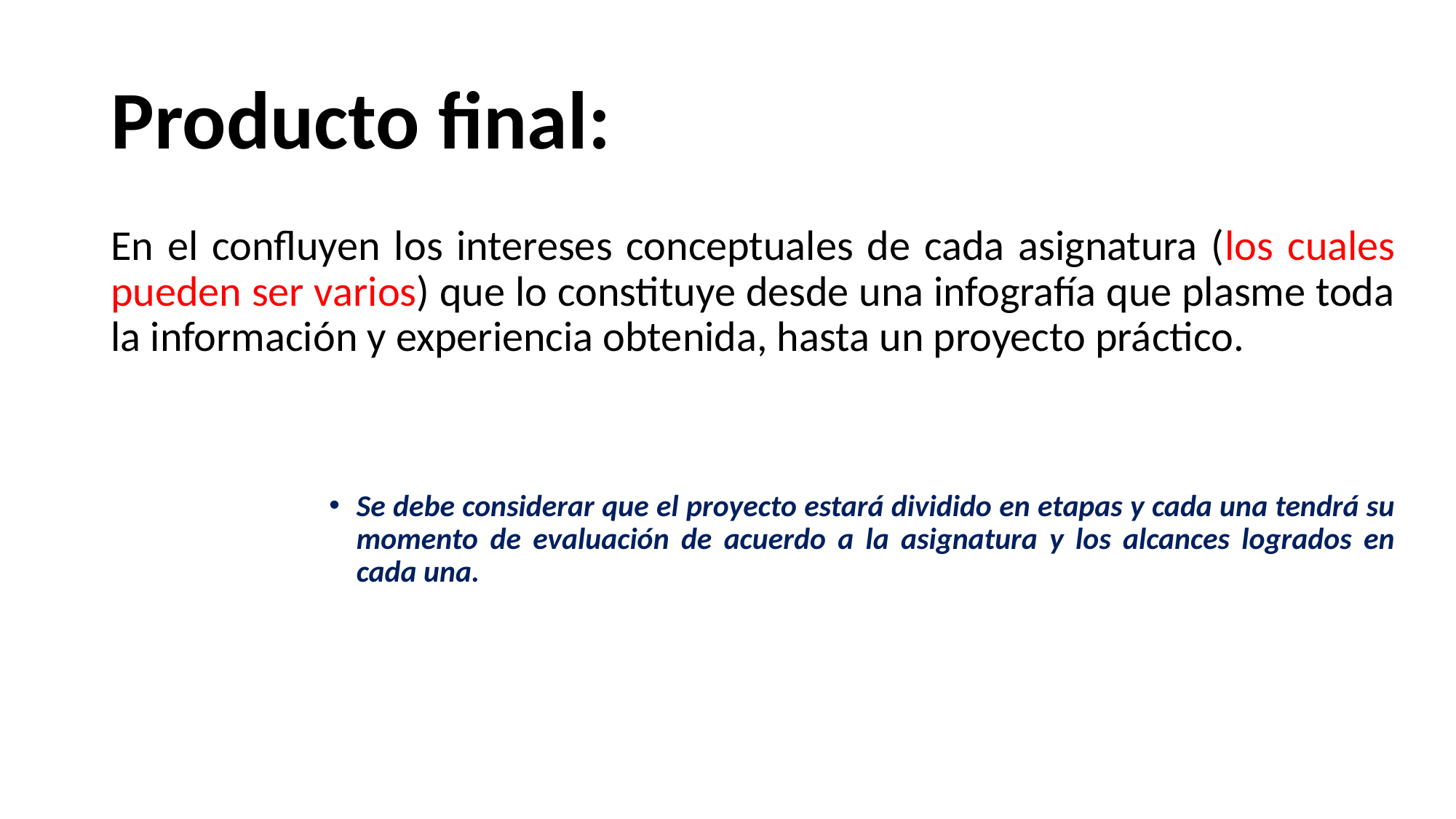

# Producto final:
En el confluyen los intereses conceptuales de cada asignatura (los cuales pueden ser varios) que lo constituye desde una infografía que plasme toda la información y experiencia obtenida, hasta un proyecto práctico.

Se debe considerar que el proyecto estará dividido en etapas y cada una tendrá su momento de evaluación de acuerdo a la asignatura y los alcances logrados en cada una.